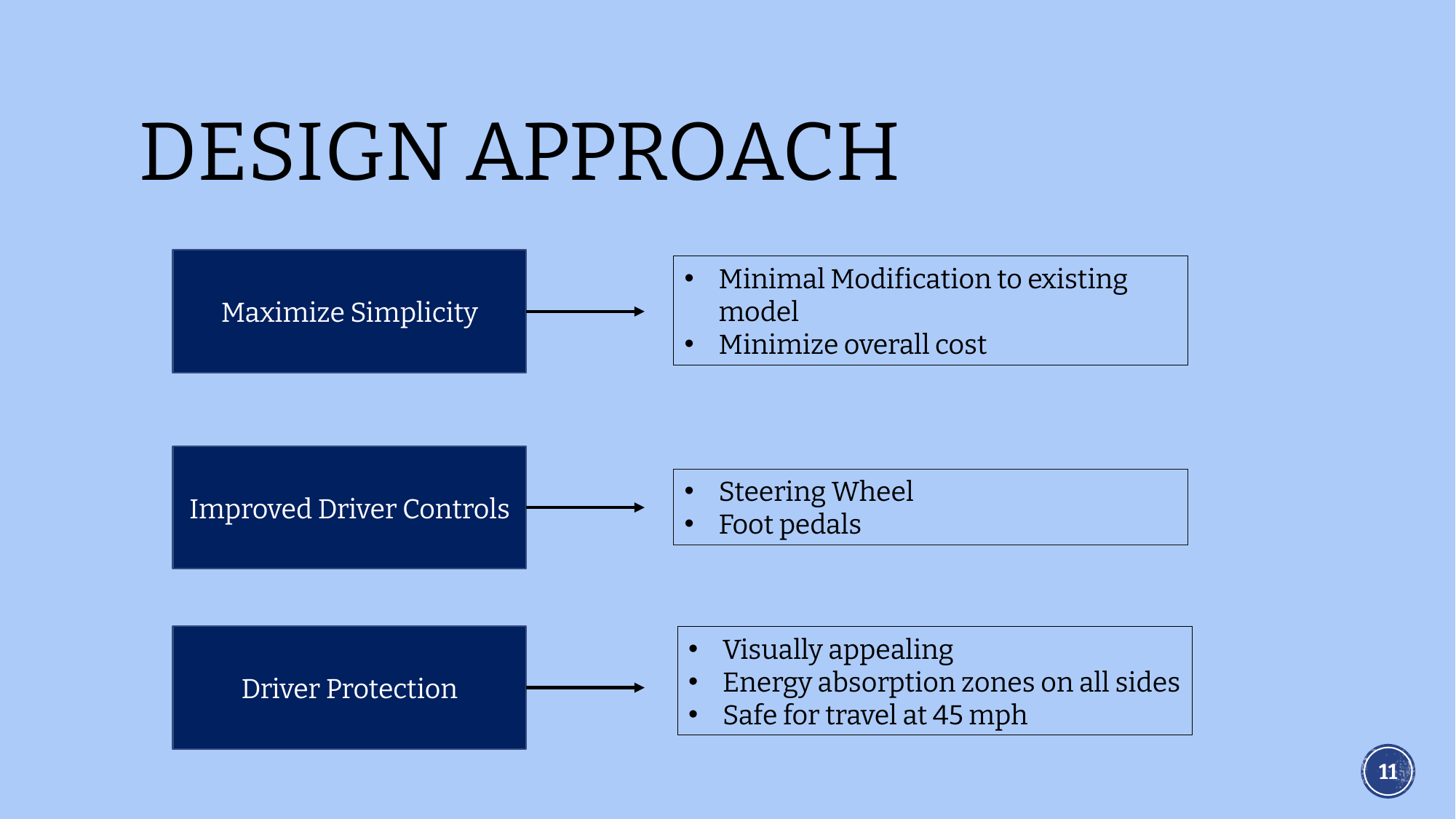

# Design Approach
Maximize Simplicity
Minimal Modification to existing model
Minimize overall cost
Improved Driver Controls
Steering Wheel
Foot pedals
Driver Protection
Visually appealing
Energy absorption zones on all sides
Safe for travel at 45 mph
11